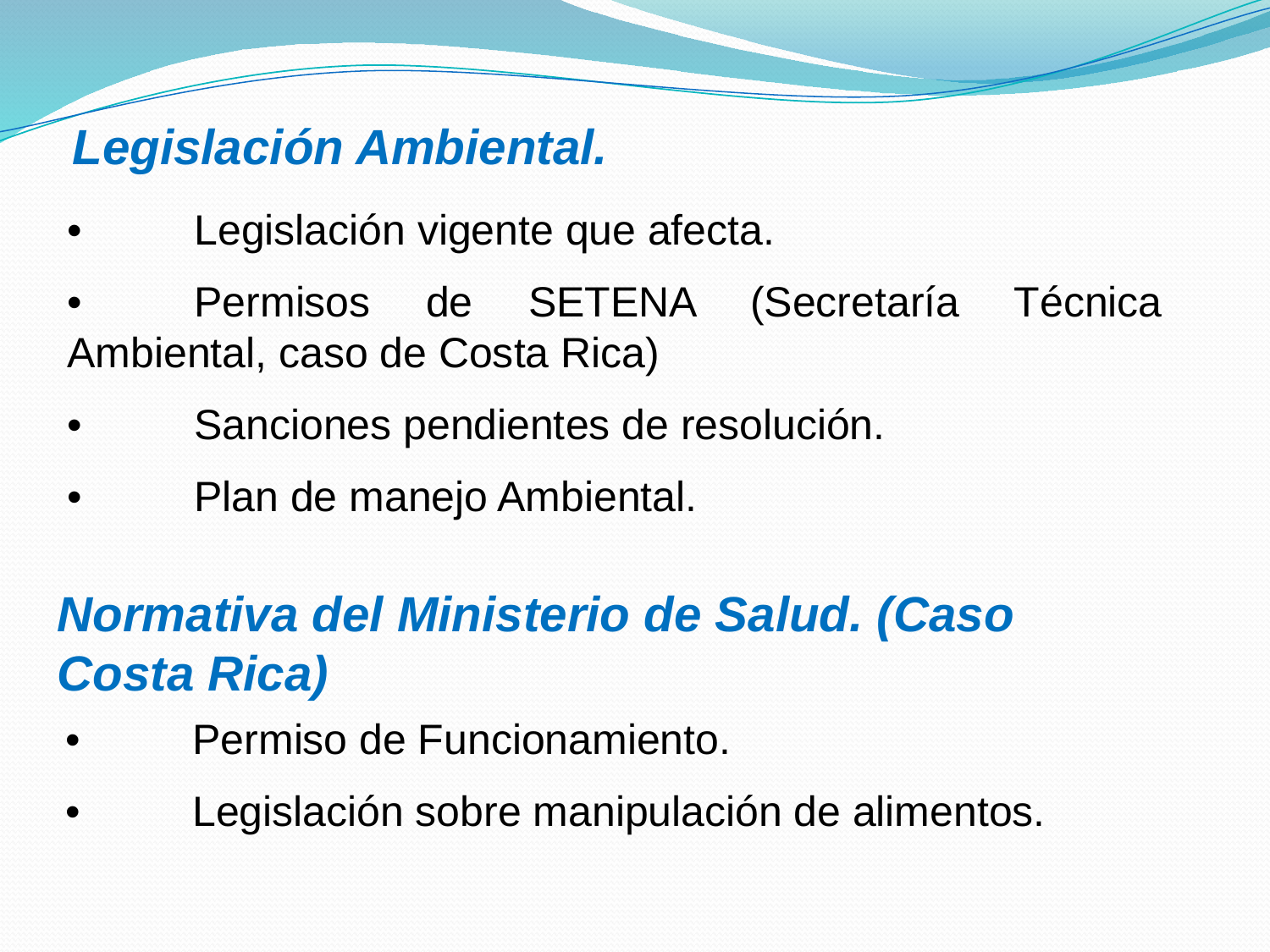

Legislación Ambiental.
•	Legislación vigente que afecta.
•	Permisos de SETENA (Secretaría Técnica Ambiental, caso de Costa Rica)
•	Sanciones pendientes de resolución.
•	Plan de manejo Ambiental.
Normativa del Ministerio de Salud. (Caso Costa Rica)
•	Permiso de Funcionamiento.
•	Legislación sobre manipulación de alimentos.